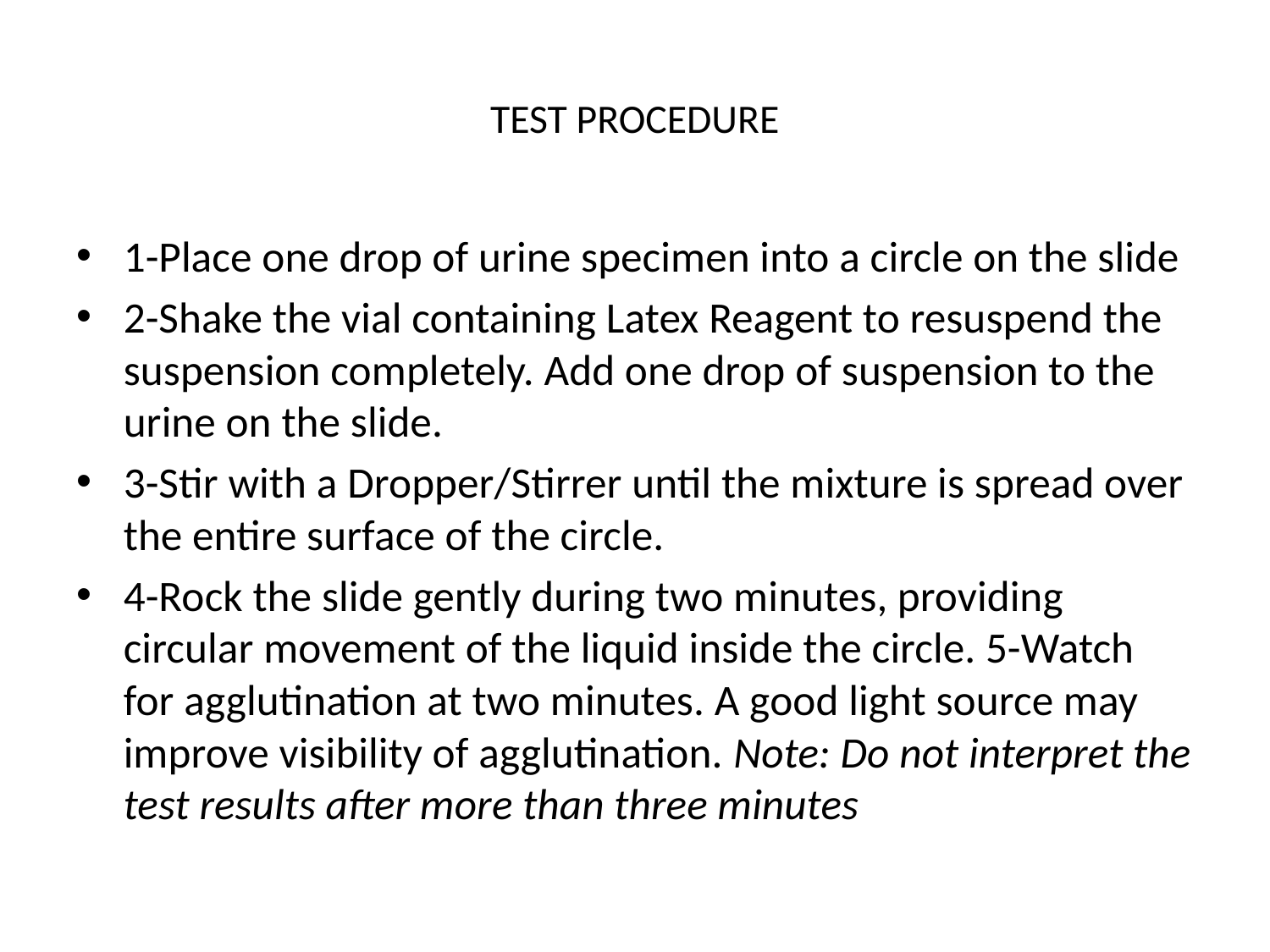

# TEST PROCEDURE
1-Place one drop of urine specimen into a circle on the slide
2-Shake the vial containing Latex Reagent to resuspend the suspension completely. Add one drop of suspension to the urine on the slide.
3-Stir with a Dropper/Stirrer until the mixture is spread over the entire surface of the circle.
4-Rock the slide gently during two minutes, providing circular movement of the liquid inside the circle. 5-Watch for agglutination at two minutes. A good light source may improve visibility of agglutination. Note: Do not interpret the test results after more than three minutes